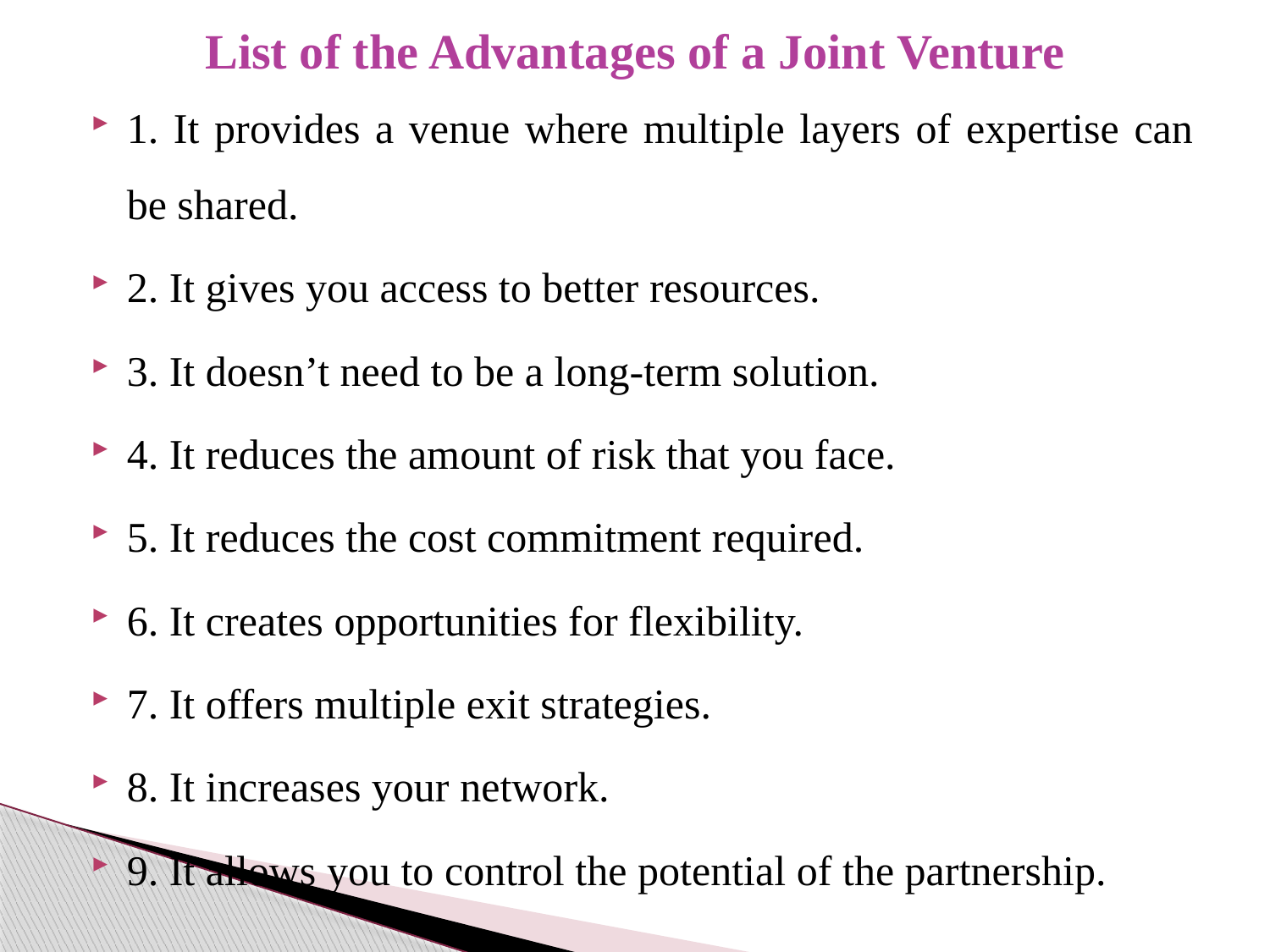

# List of the Advantages of a Joint Venture
1. It provides a venue where multiple layers of expertise can be shared.
2. It gives you access to better resources.
3. It doesn’t need to be a long-term solution.
4. It reduces the amount of risk that you face.
5. It reduces the cost commitment required.
6. It creates opportunities for flexibility.
7. It offers multiple exit strategies.
8. It increases your network.
9. It allows you to control the potential of the partnership.